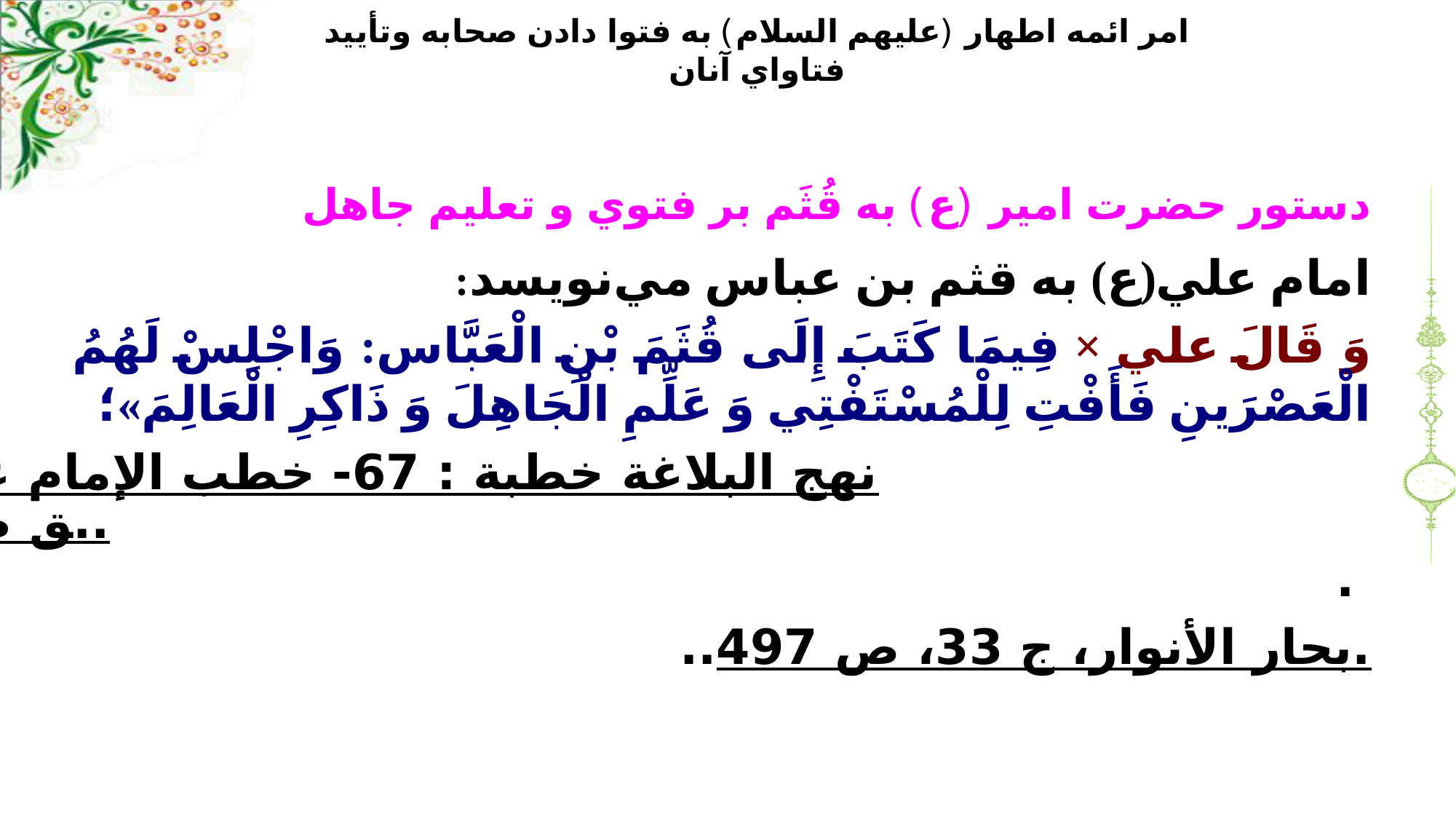

# امر ائمه اطهار (علیهم السلام) به فتوا دادن صحابه وتأييد فتاواي آنان

دستور حضرت امير (ع) به قُثَم بر فتوي و تعليم جاهل
امام علي(ع) به قثم بن عباس مي‌نويسد:
وَ قَالَ علي ×‏ فِيمَا كَتَبَ إِلَى قُثَمَ بْنِ الْعَبَّاس:‏ وَاجْلِسْ لَهُمُ الْعَصْرَينِ‏ فَأَفْتِ لِلْمُسْتَفْتِي وَ عَلِّمِ الْجَاهِلَ وَ ذَاکِرِ الْعَالِمَ»؛
نهج البلاغة خطبة : 67- خطب الإمام علي ( ع ) ( تحقيق صالح ) - ص 457.. .
بحار الأنوار، ج 33، ص 497...